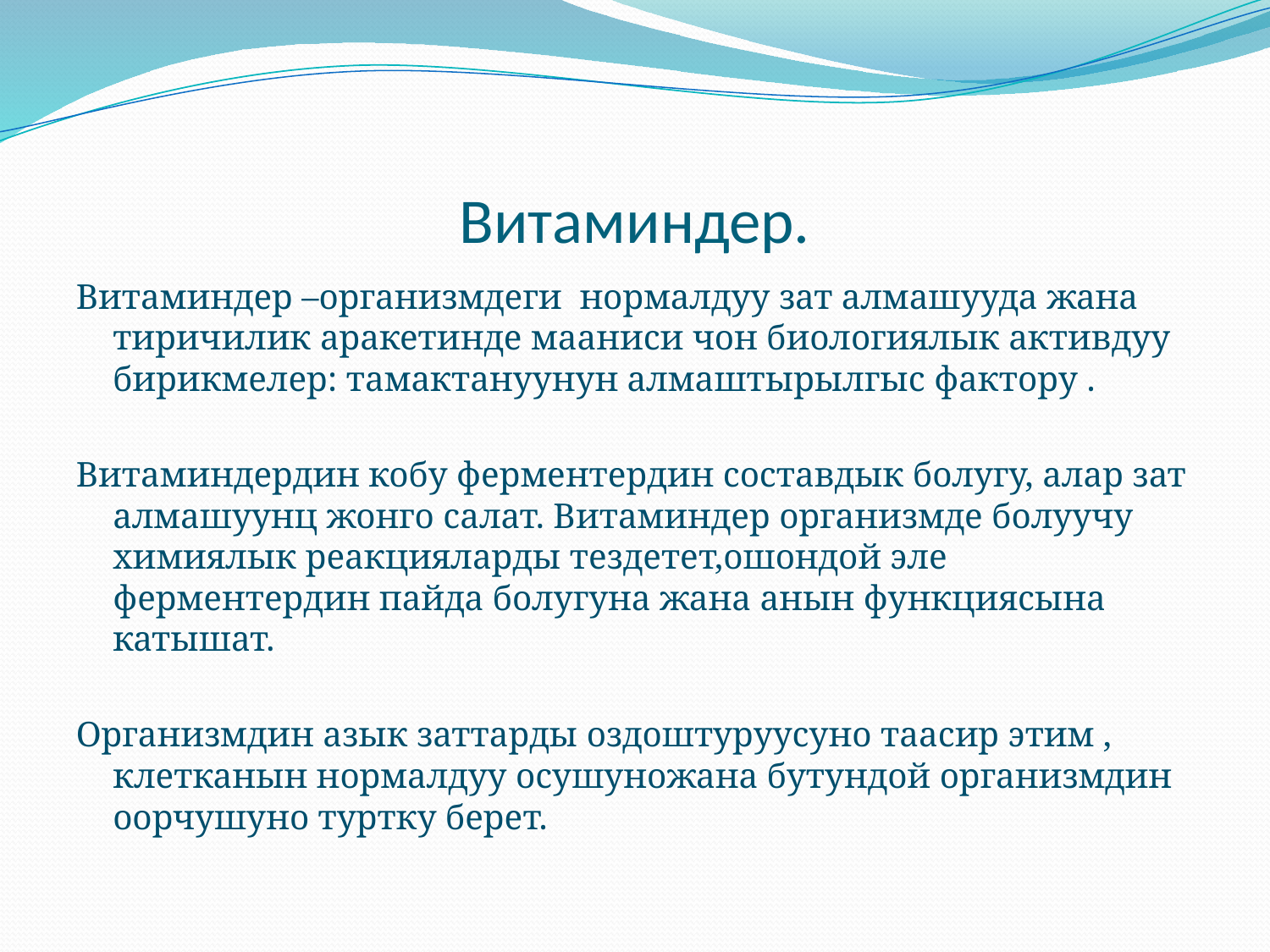

# Витаминдер.
Витаминдер –организмдеги  нормалдуу зат алмашууда жана тиричилик аракетинде мааниси чон биологиялык активдуу бирикмелер: тамактануунун алмаштырылгыс фактору .

Витаминдердин кобу ферментердин составдык болугу, алар зат алмашуунц жонго салат. Витаминдер организмде болуучу химиялык реакцияларды тездетет,ошондой эле ферментердин пайда болугуна жана анын функциясына катышат.

Организмдин азык заттарды оздоштуруусуно таасир этим , клетканын нормалдуу осушуножана бутундой организмдин оорчушуно туртку берет.